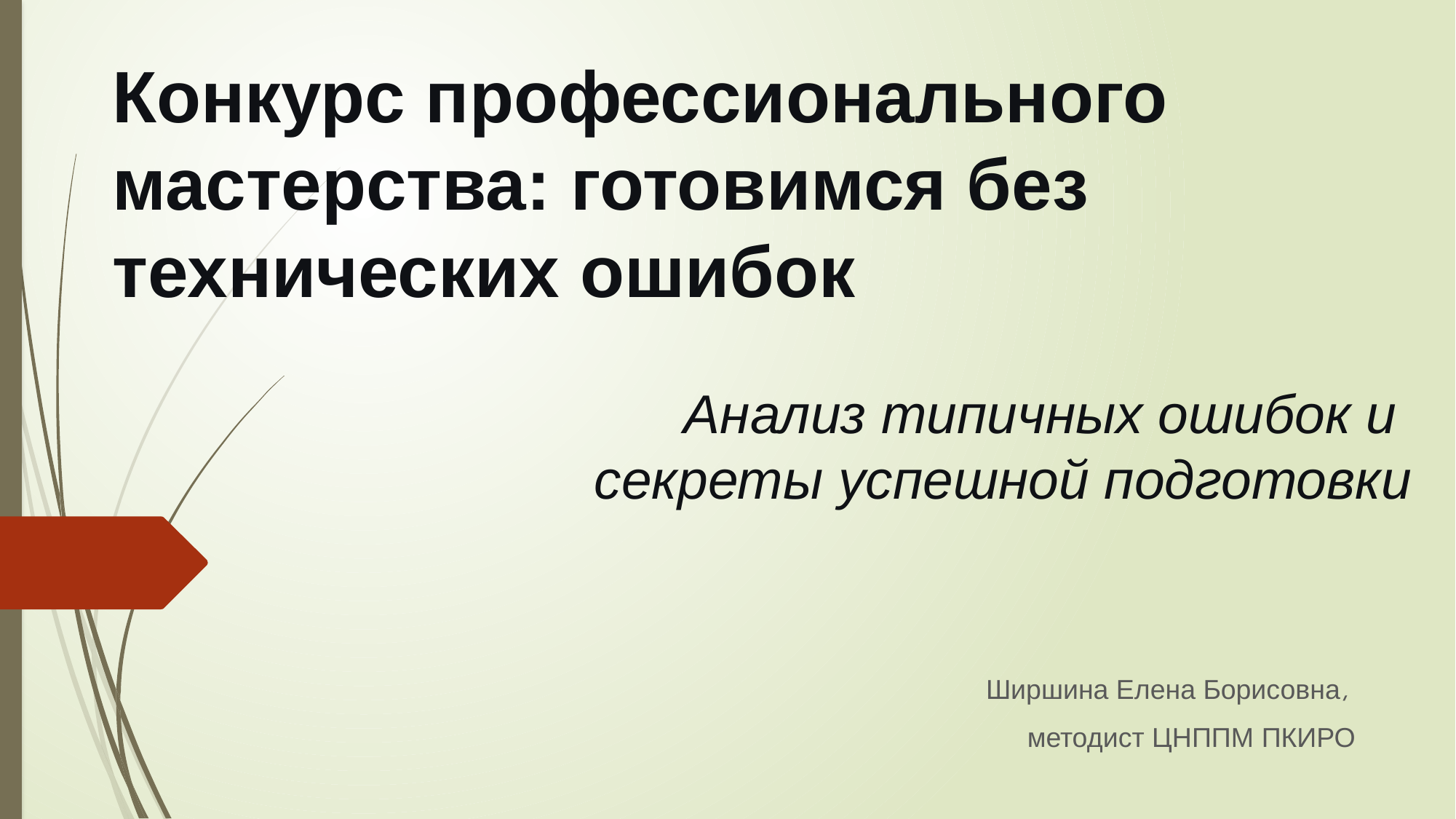

Конкурс профессионального мастерства: готовимся без технических ошибок
Анализ типичных ошибок и
секреты успешной подготовки
Ширшина Елена Борисовна,
методист ЦНППМ ПКИРО